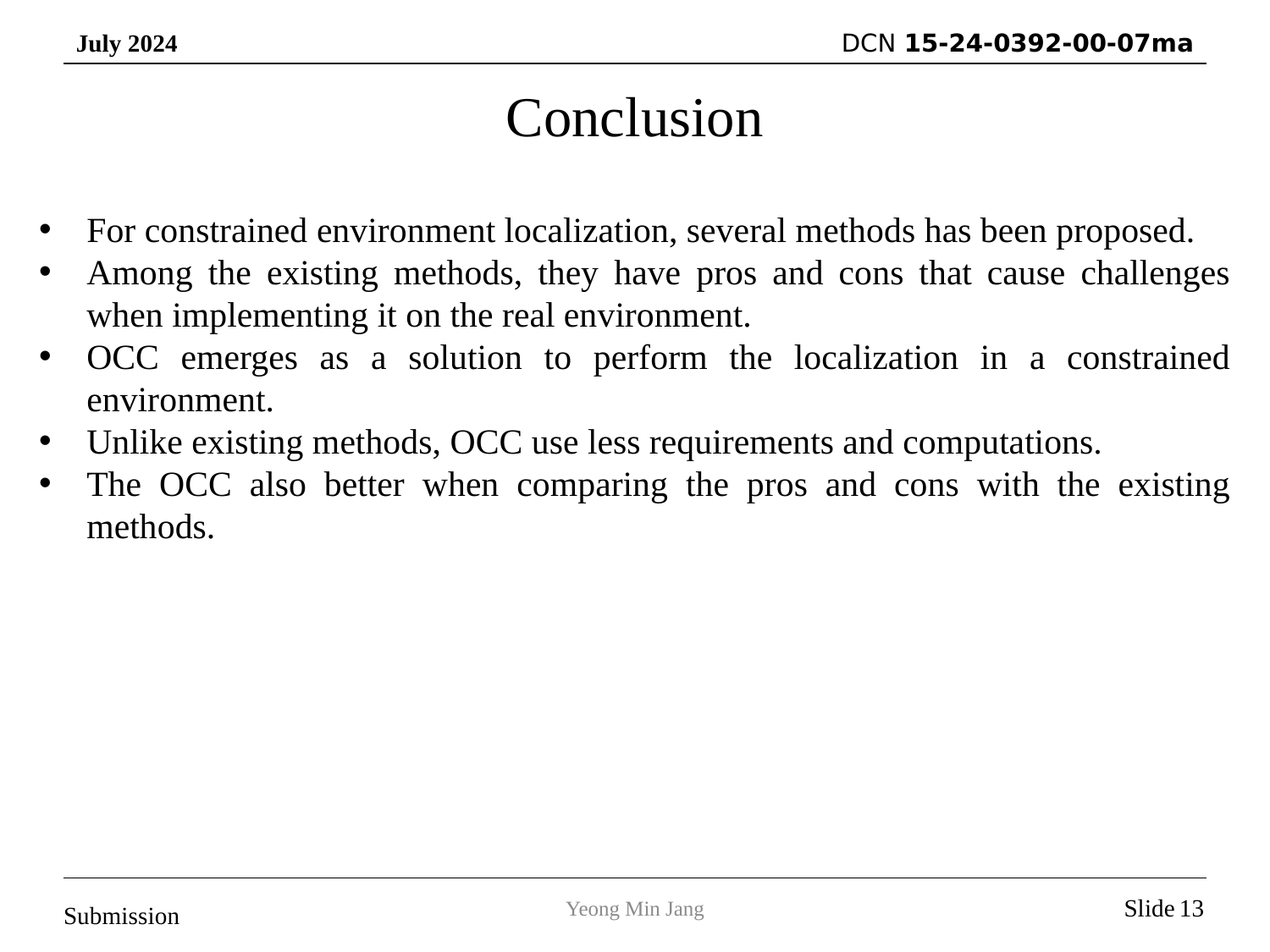

Conclusion
For constrained environment localization, several methods has been proposed.
Among the existing methods, they have pros and cons that cause challenges when implementing it on the real environment.
OCC emerges as a solution to perform the localization in a constrained environment.
Unlike existing methods, OCC use less requirements and computations.
The OCC also better when comparing the pros and cons with the existing methods.